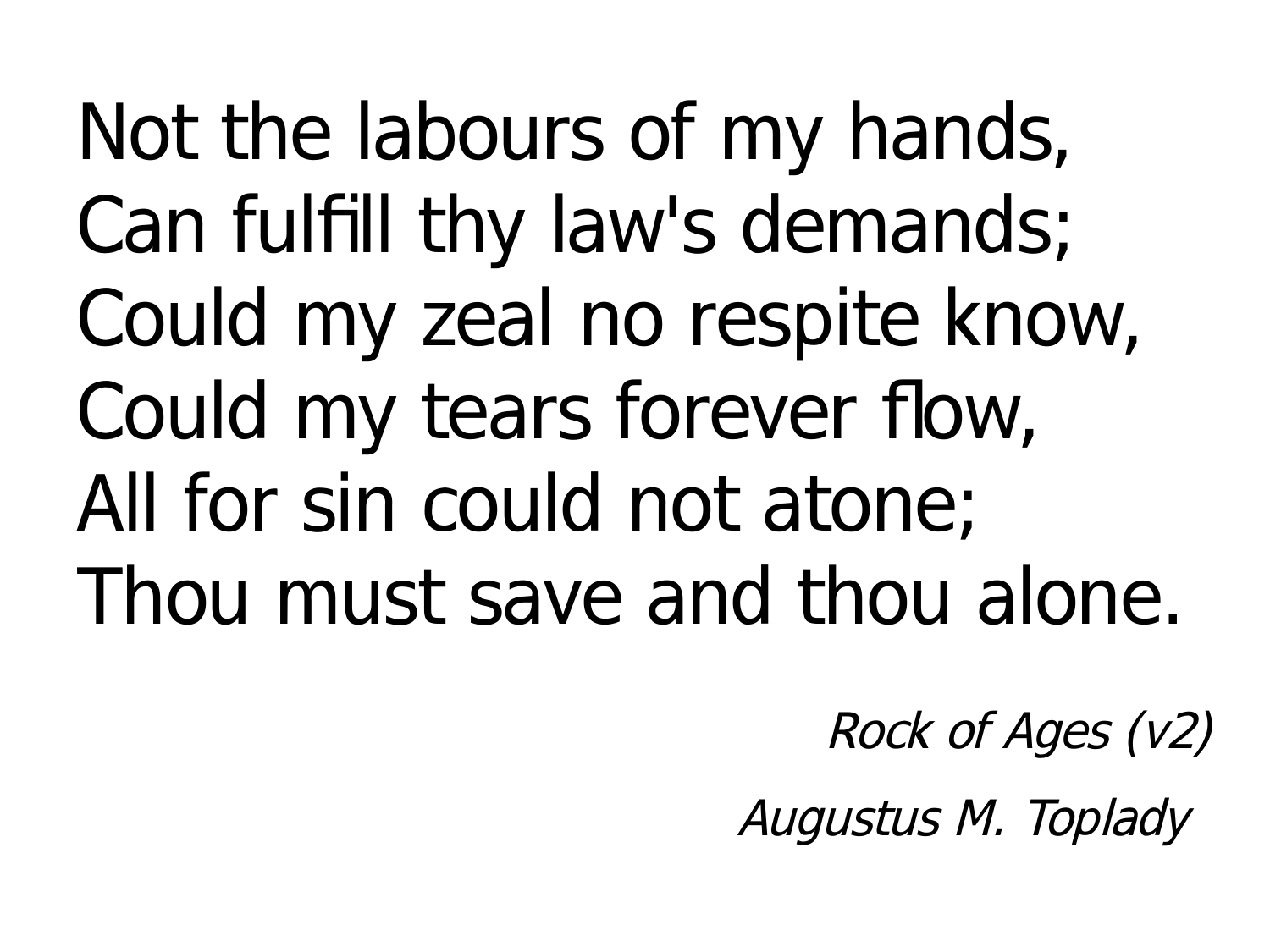

Not the labours of my hands,
Can fulfill thy law's demands;
Could my zeal no respite know,
Could my tears forever flow,
All for sin could not atone;
Thou must save and thou alone.

Rock of Ages (v2)
Augustus M. Toplady